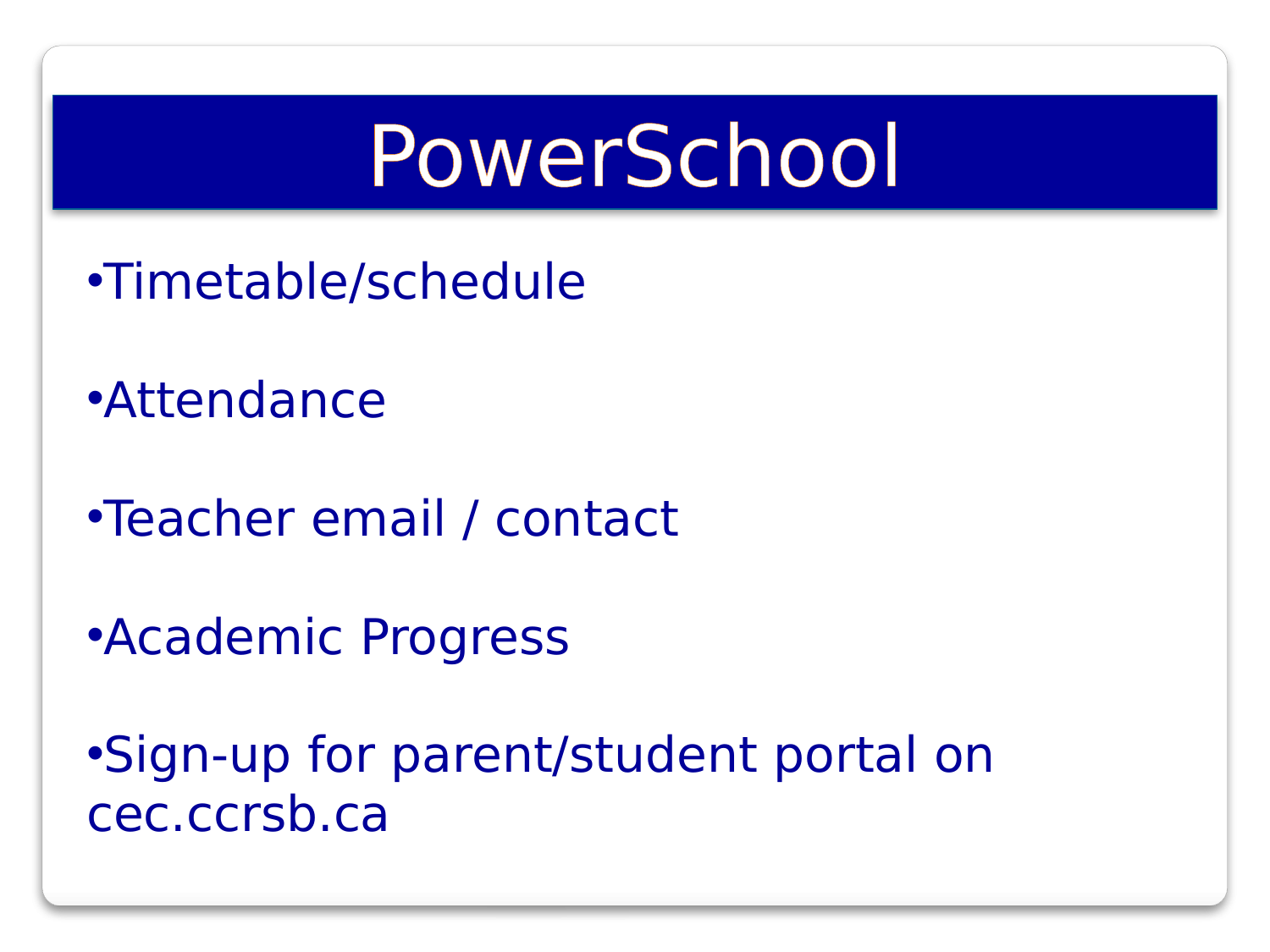

PowerSchool
Timetable/schedule

Attendance

Teacher email / contact

Academic Progress

Sign-up for parent/student portal on cec.ccrsb.ca